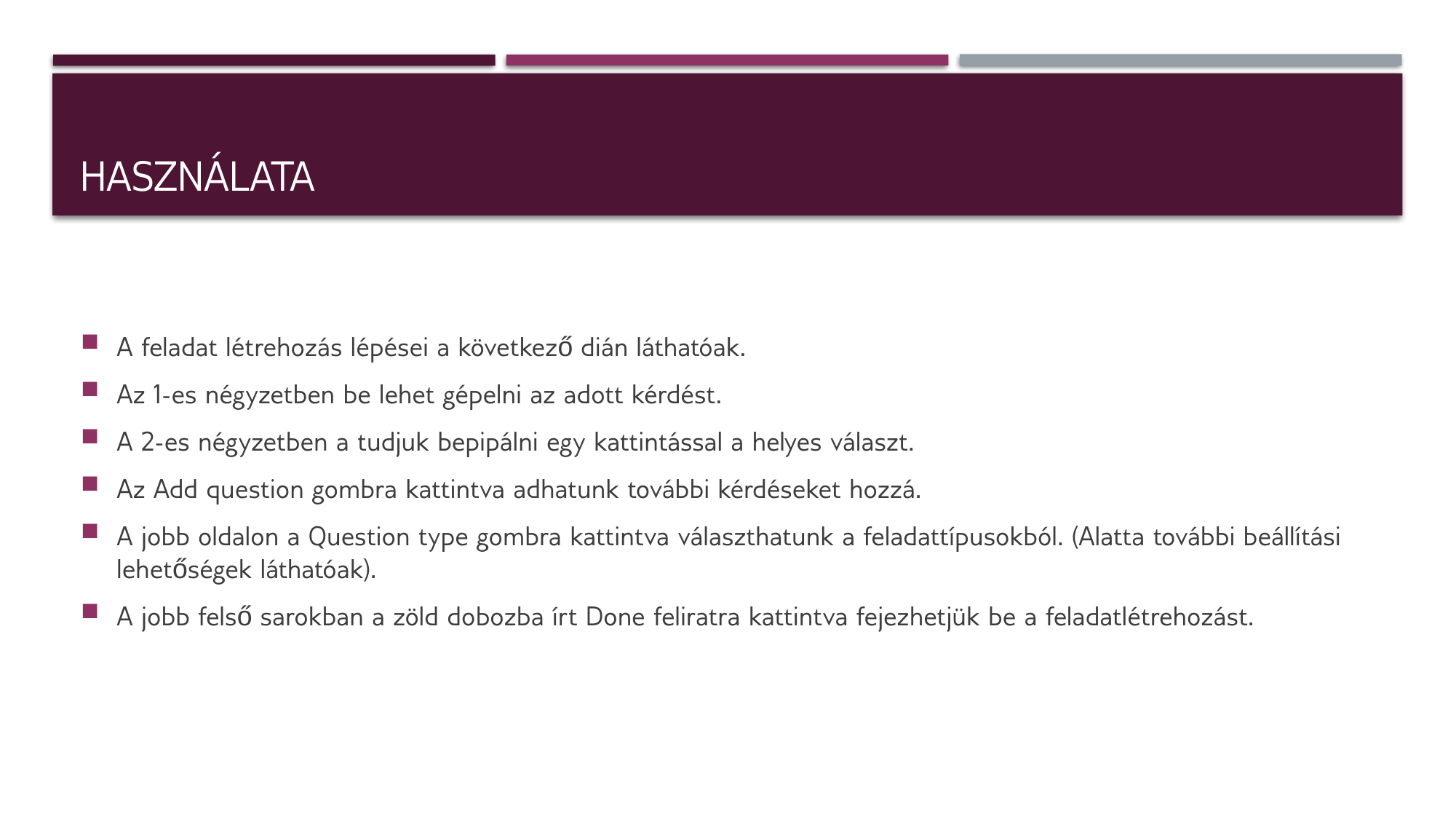

# Használata
A feladat létrehozás lépései a következő dián láthatóak.
Az 1-es négyzetben be lehet gépelni az adott kérdést.
A 2-es négyzetben a tudjuk bepipálni egy kattintással a helyes választ.
Az Add question gombra kattintva adhatunk további kérdéseket hozzá.
A jobb oldalon a Question type gombra kattintva választhatunk a feladattípusokból. (Alatta további beállítási lehetőségek láthatóak).
A jobb felső sarokban a zöld dobozba írt Done feliratra kattintva fejezhetjük be a feladatlétrehozást.